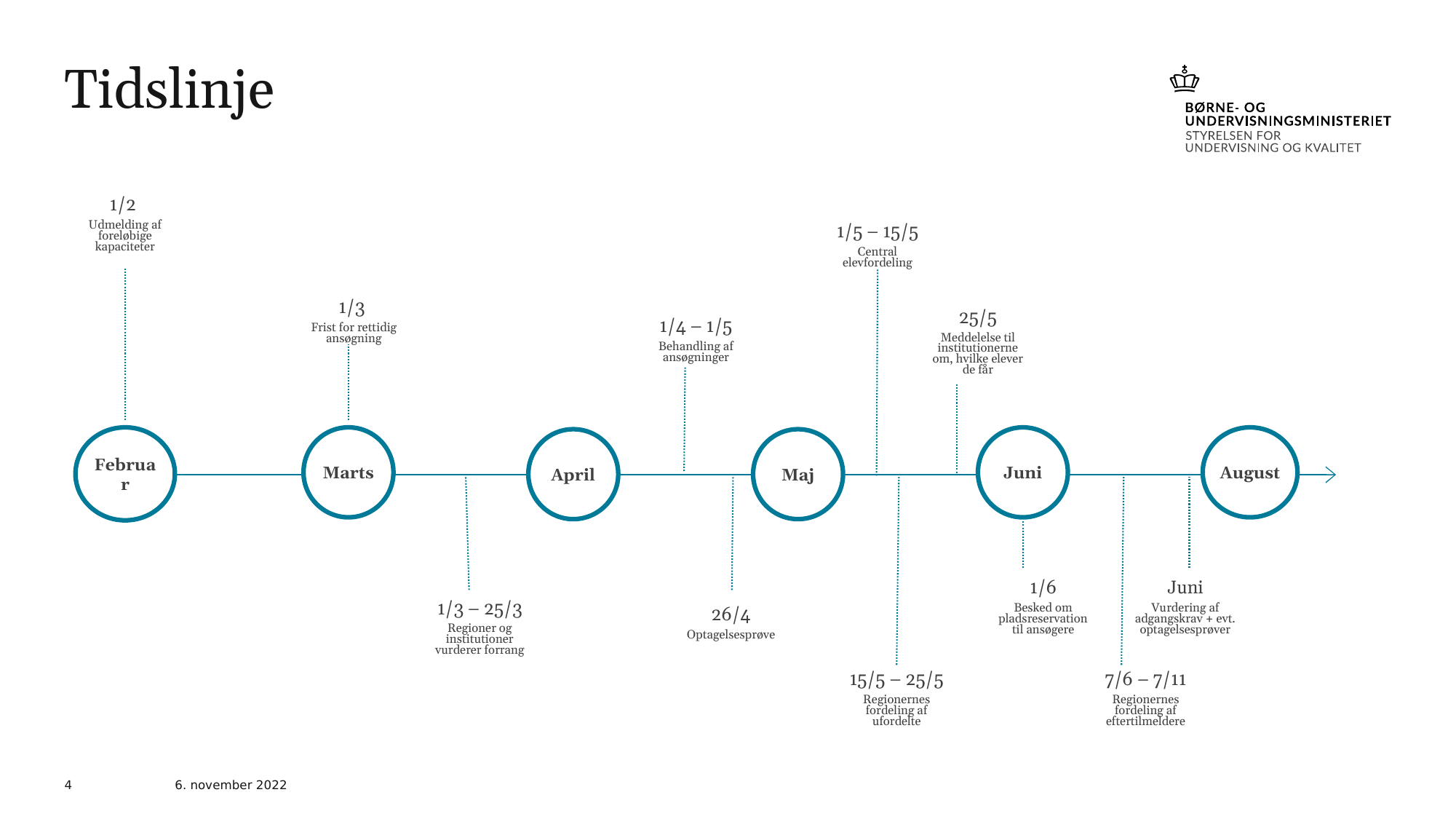

# Tidslinje
1/2
Udmelding af foreløbige kapaciteter
1/5 – 15/5
Central elevfordeling
1/3
Frist for rettidig ansøgning
25/5
Meddelelse til institutionerne om, hvilke elever de får
1/4 – 1/5
Behandling af ansøgninger
Marts
Februar
Juni
August
April
Maj
1/6
Besked om pladsreservation til ansøgere
Juni
Vurdering af adgangskrav + evt. optagelsesprøver
1/3 – 25/3
Regioner og institutioner vurderer forrang
26/4
Optagelsesprøve
15/5 – 25/5
Regionernes fordeling af ufordelte
7/6 – 7/11
Regionernes fordeling af eftertilmeldere
4
6. november 2022